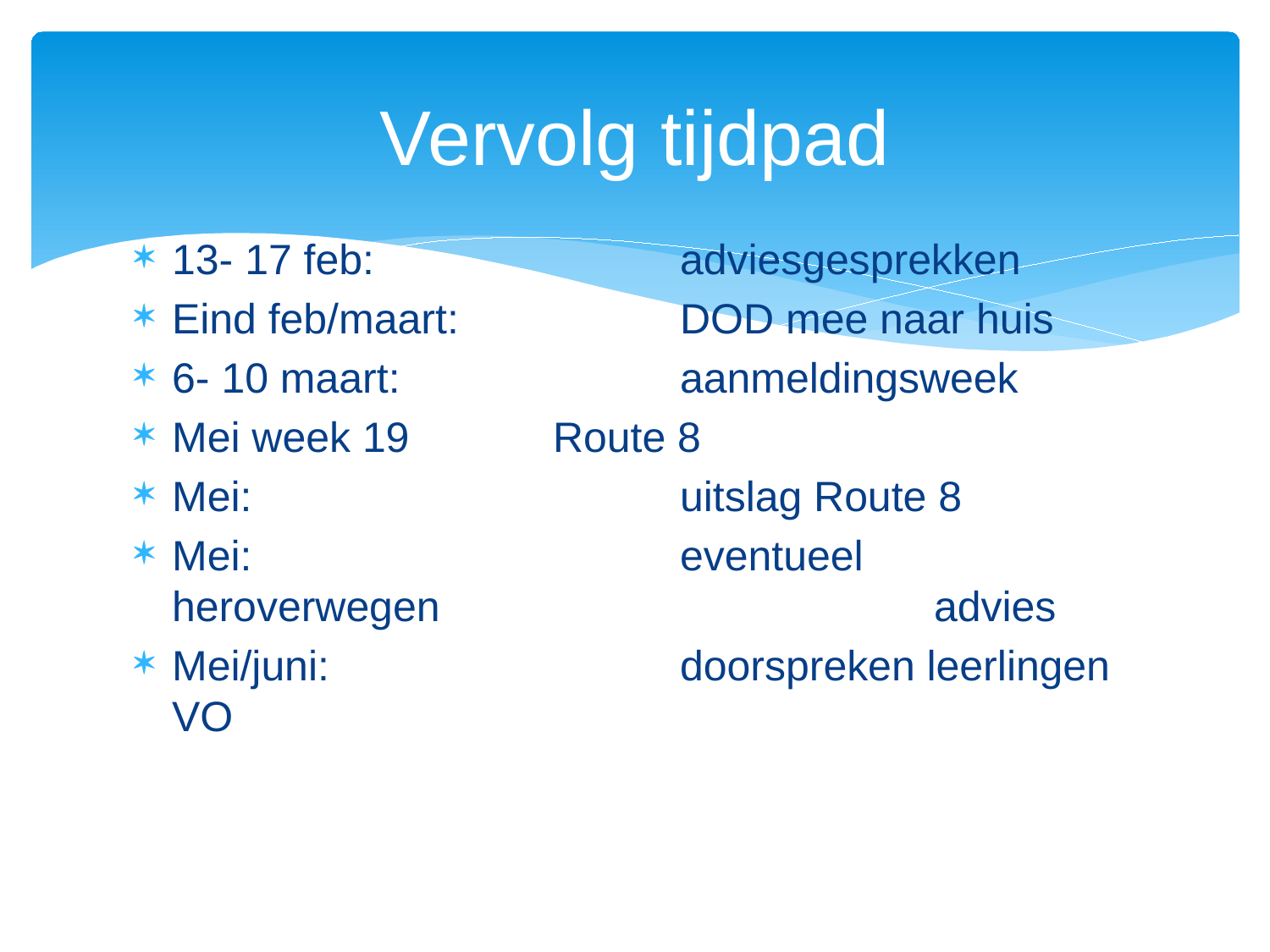

# Vervolg tijdpad
13- 17 feb:			adviesgesprekken
Eind feb/maart:		DOD mee naar huis
6- 10 maart:			aanmeldingsweek
Mei week 19		Route 8
Mei:				uitslag Route 8
Mei:				eventueel heroverwegen 				advies
Mei/juni:			doorspreken leerlingen VO